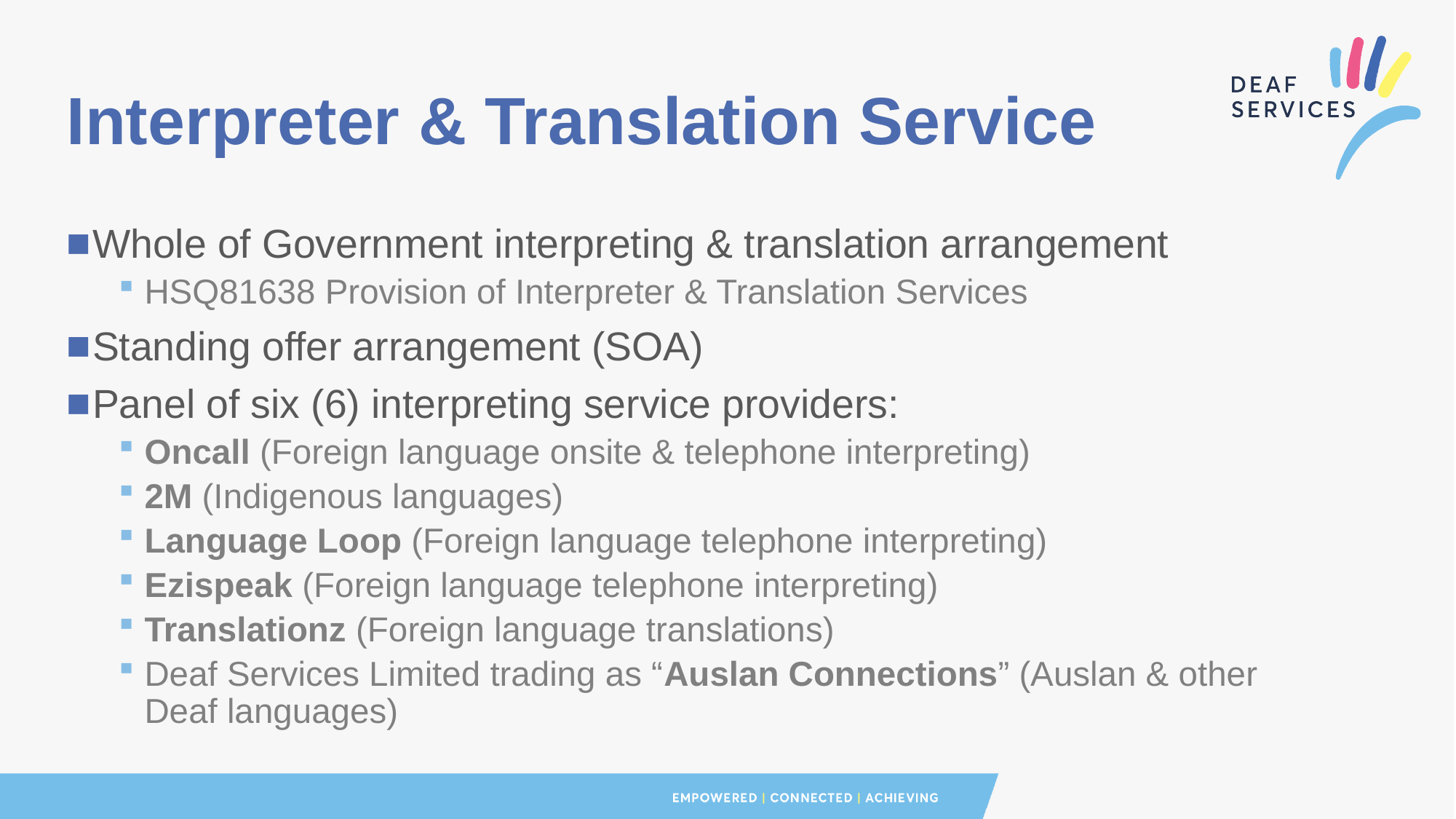

# Interpreter & Translation Service
Whole of Government interpreting & translation arrangement
HSQ81638 Provision of Interpreter & Translation Services
Standing offer arrangement (SOA)
Panel of six (6) interpreting service providers:
Oncall (Foreign language onsite & telephone interpreting)
2M (Indigenous languages)
Language Loop (Foreign language telephone interpreting)
Ezispeak (Foreign language telephone interpreting)
Translationz (Foreign language translations)
Deaf Services Limited trading as “Auslan Connections” (Auslan & other Deaf languages)